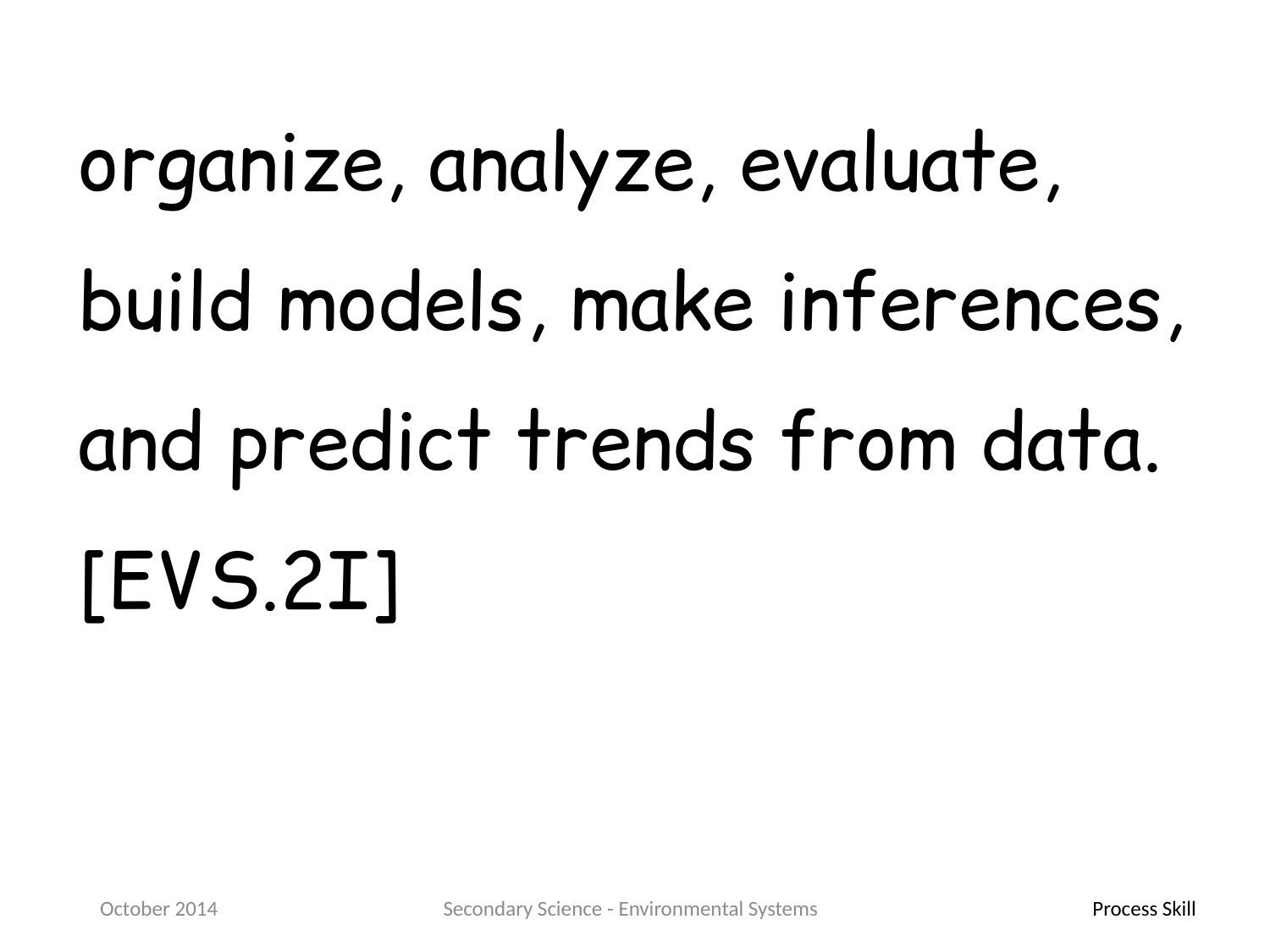

organize, analyze, evaluate, build models, make inferences, and predict trends from data.[EVS.2I]
October 2014
Secondary Science - Environmental Systems